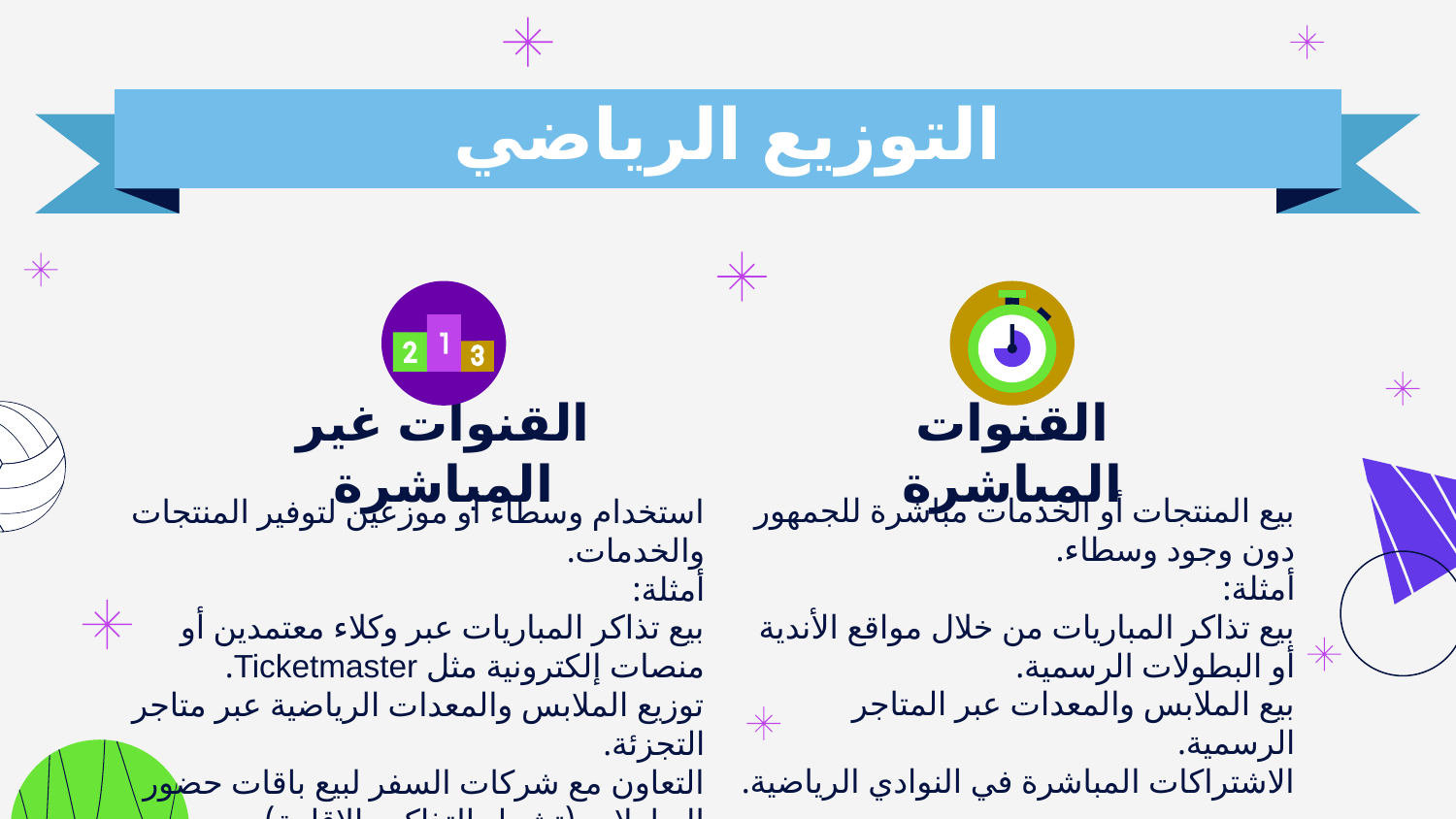

# التوزيع الرياضي

القنوات غير المباشرة
القنوات المباشرة
بيع المنتجات أو الخدمات مباشرة للجمهور دون وجود وسطاء.
أمثلة:
بيع تذاكر المباريات من خلال مواقع الأندية أو البطولات الرسمية.
بيع الملابس والمعدات عبر المتاجر الرسمية.
الاشتراكات المباشرة في النوادي الرياضية.
استخدام وسطاء أو موزعين لتوفير المنتجات والخدمات.
أمثلة:
بيع تذاكر المباريات عبر وكلاء معتمدين أو منصات إلكترونية مثل Ticketmaster.
توزيع الملابس والمعدات الرياضية عبر متاجر التجزئة.
التعاون مع شركات السفر لبيع باقات حضور البطولات (تشمل التذاكر والإقامة).